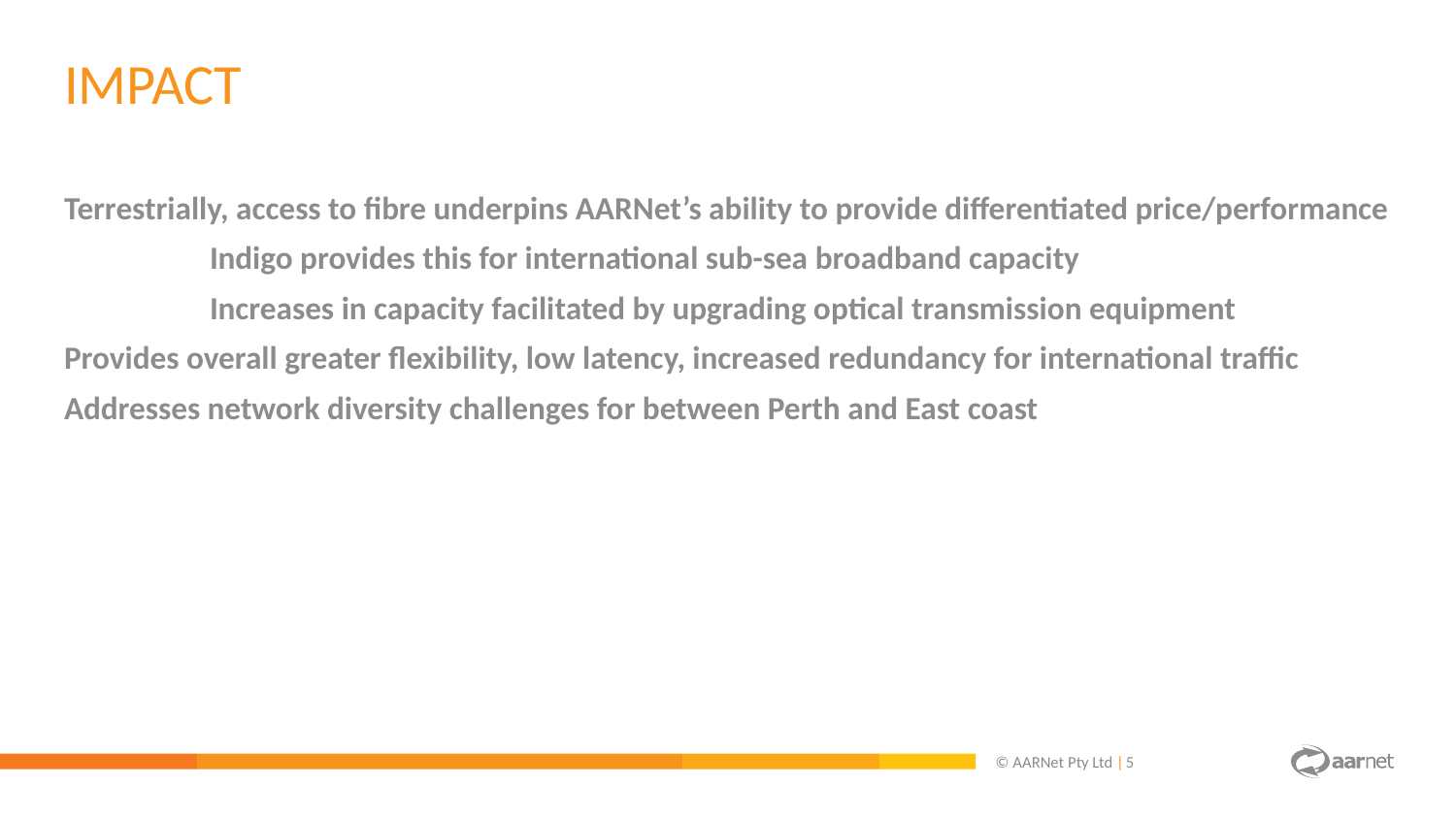

IMPACT
Terrestrially, access to fibre underpins AARNet’s ability to provide differentiated price/performance
	Indigo provides this for international sub-sea broadband capacity
	Increases in capacity facilitated by upgrading optical transmission equipment
Provides overall greater flexibility, low latency, increased redundancy for international traffic
Addresses network diversity challenges for between Perth and East coast

© AARNet Pty Ltd |
5